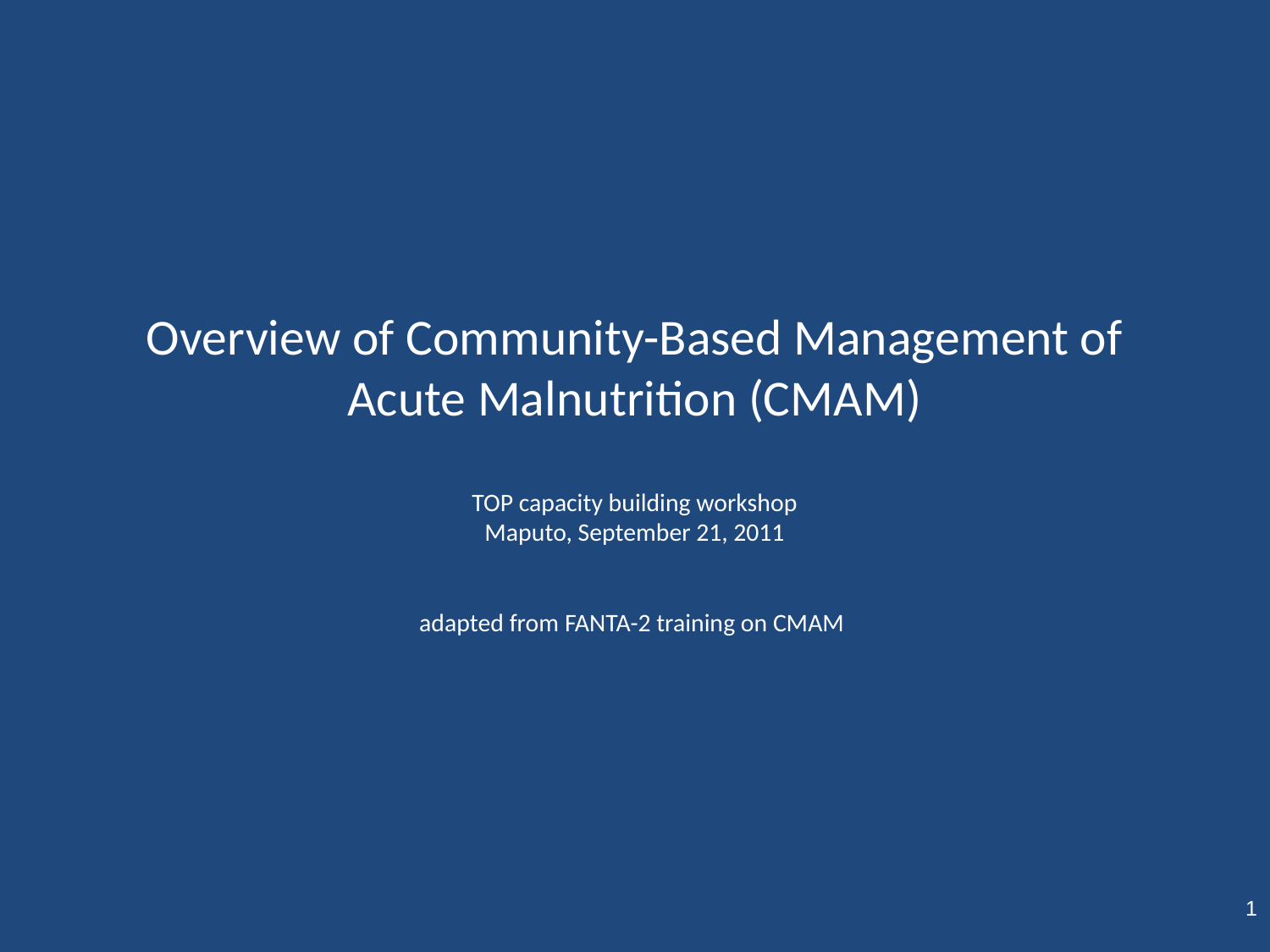

# Overview of Community-Based Management of Acute Malnutrition (CMAM) TOP capacity building workshop Maputo, September 21, 2011 adapted from FANTA-2 training on CMAM
1